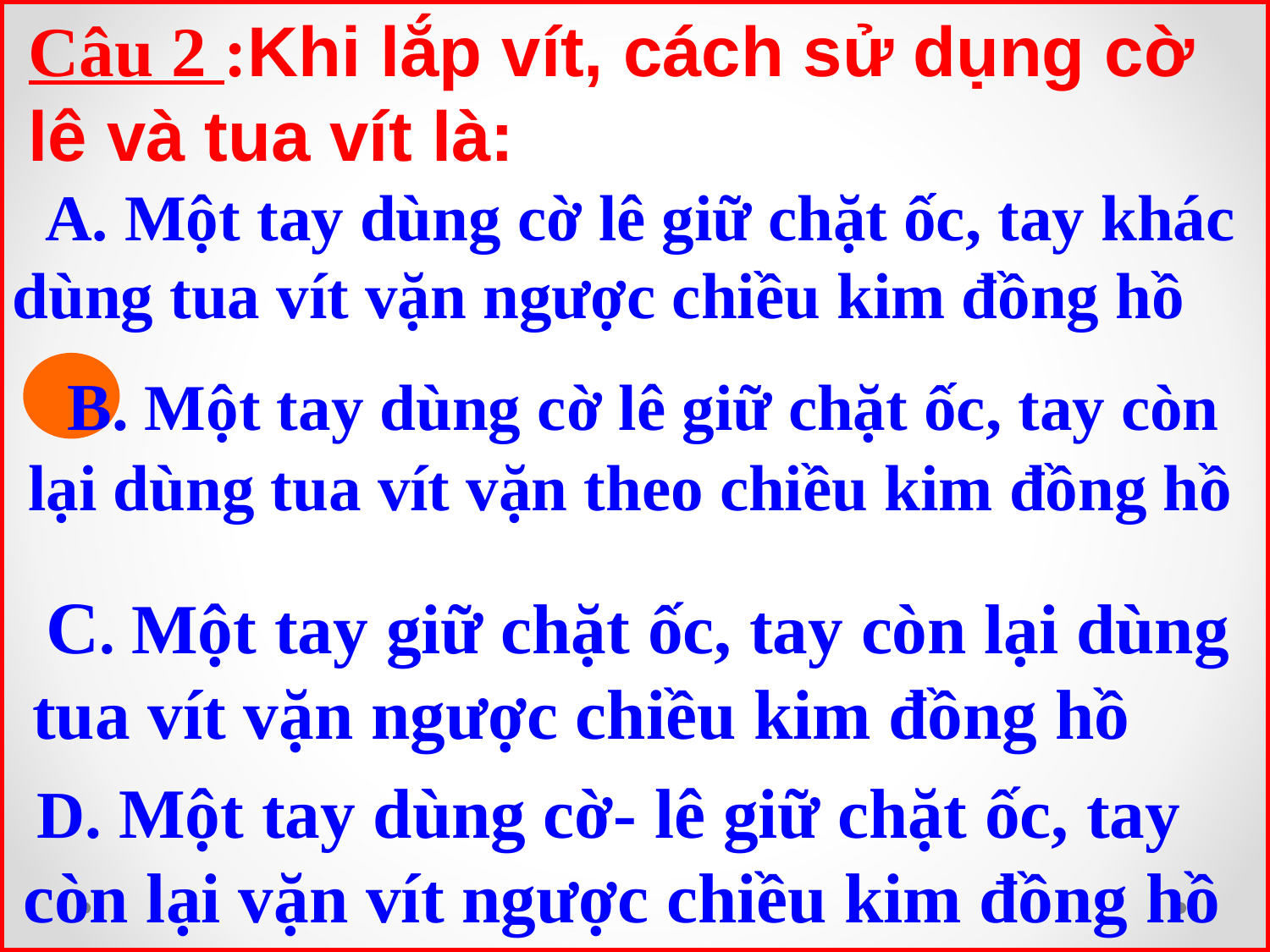

Câu 2 :Khi lắp vít, cách sử dụng cờ lê và tua vít là:

  A. Một tay dùng cờ lê giữ chặt ốc, tay khác dùng tua vít vặn ngược chiều kim đồng hồ
  B. Một tay dùng cờ lê giữ chặt ốc, tay còn lại dùng tua vít vặn theo chiều kim đồng hồ

  C. Một tay giữ chặt ốc, tay còn lại dùng tua vít vặn ngược chiều kim đồng hồ
  D. Một tay dùng cờ- lê giữ chặt ốc, tay còn lại vặn vít ngược chiều kim đồng hồ